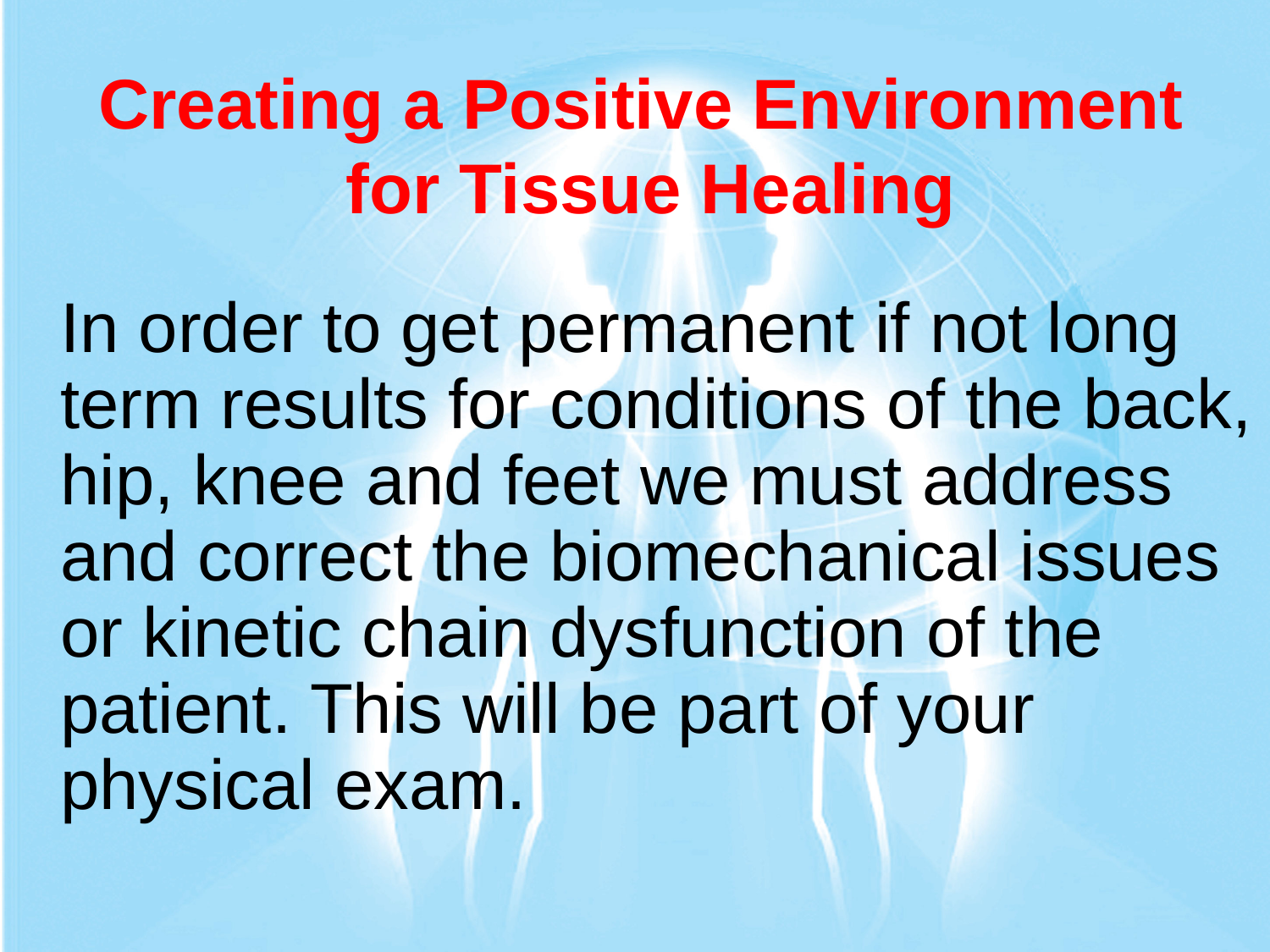

# Creating a Positive Environment for Tissue Healing
	In order to get permanent if not long term results for conditions of the back, hip, knee and feet we must address and correct the biomechanical issues or kinetic chain dysfunction of the patient. This will be part of your physical exam.